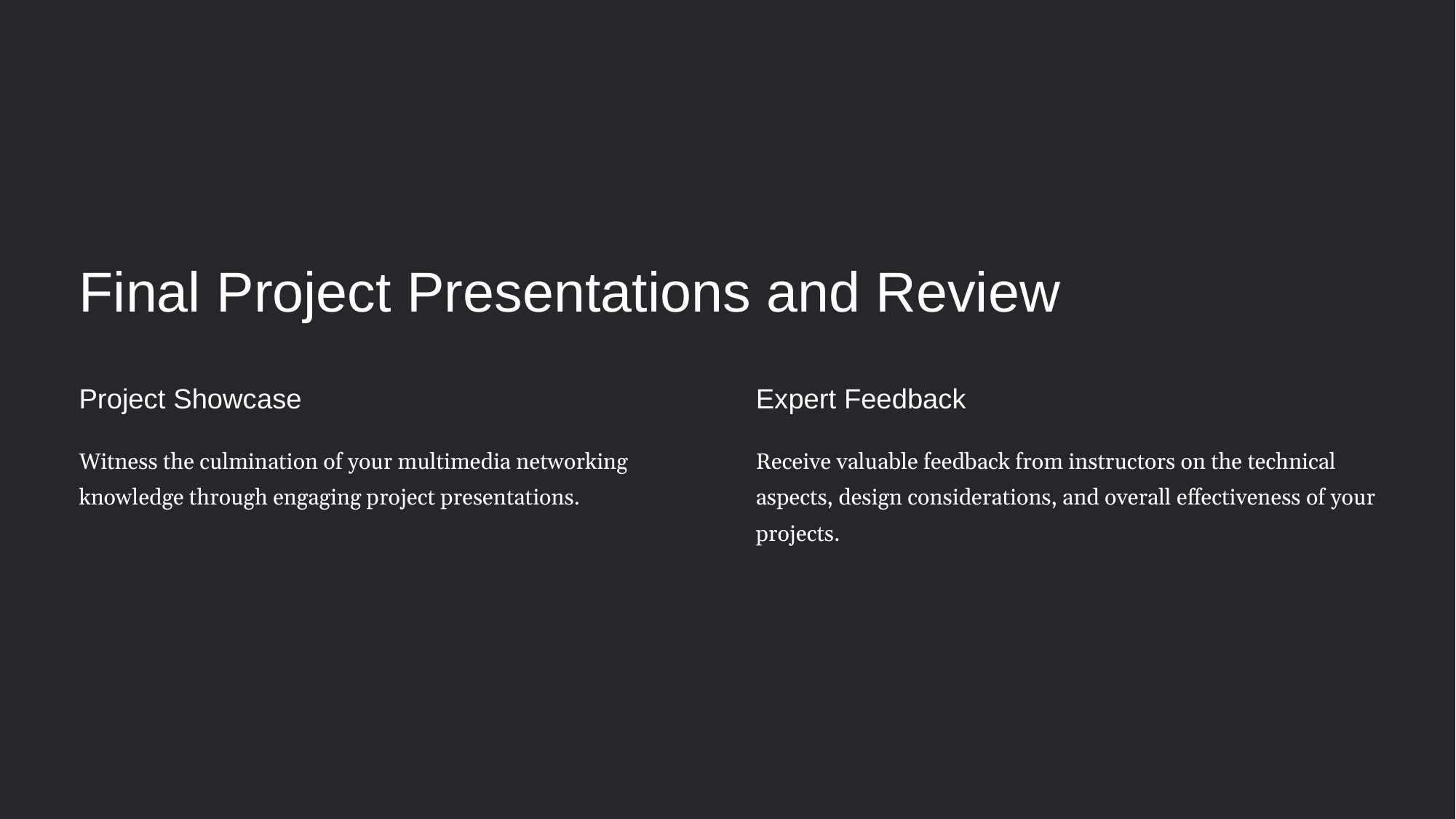

Final Project Presentations and Review
Project Showcase
Expert Feedback
Witness the culmination of your multimedia networking knowledge through engaging project presentations.
Receive valuable feedback from instructors on the technical aspects, design considerations, and overall effectiveness of your projects.